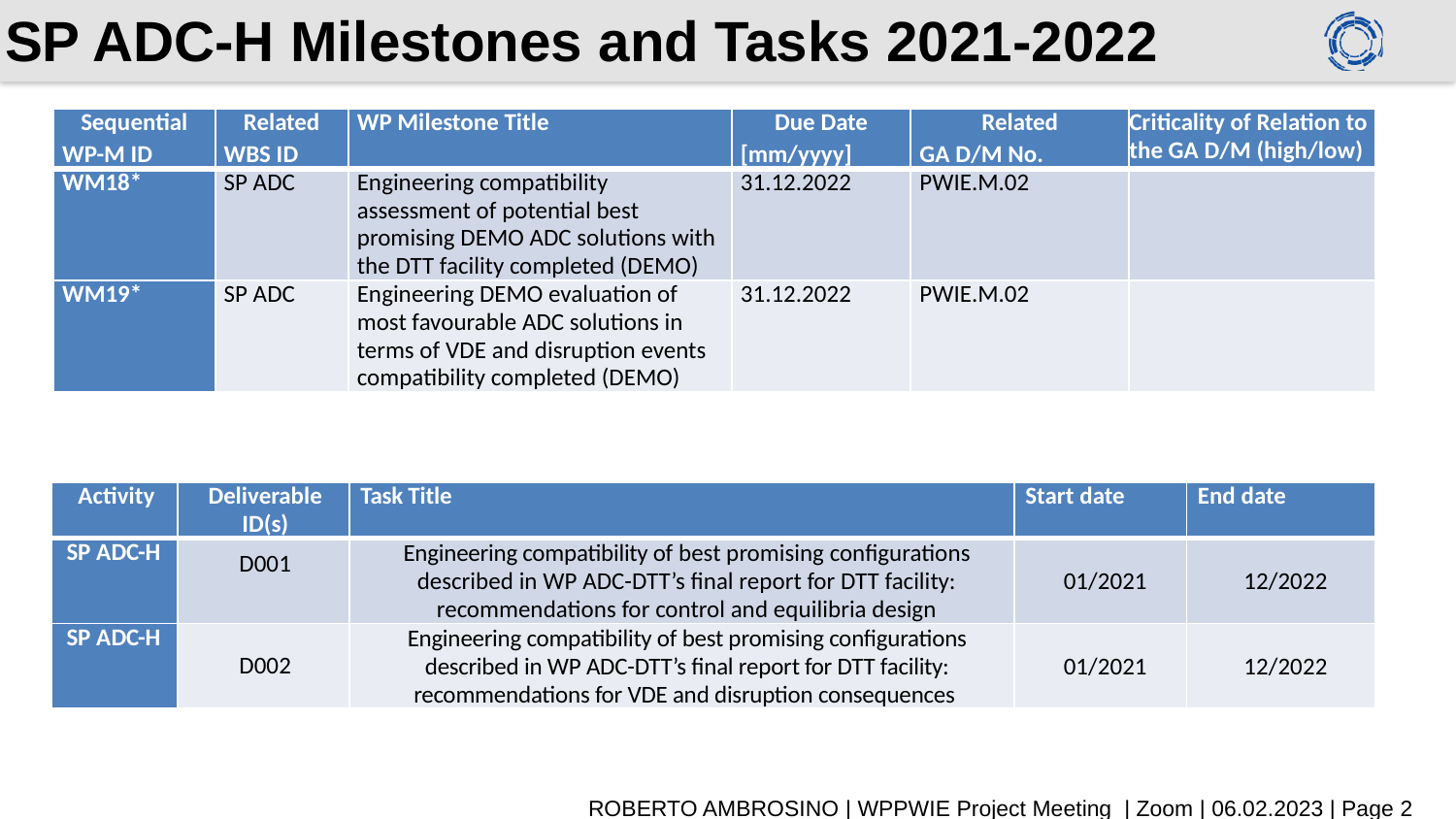

# SP ADC-H Milestones and Tasks 2021-2022
| Sequential WP-M ID | Related WBS ID | WP Milestone Title | Due Date [mm/yyyy] | Related GA D/M No. | Criticality of Relation to the GA D/M (high/low) |
| --- | --- | --- | --- | --- | --- |
| WM18\* | SP ADC | Engineering compatibility assessment of potential best promising DEMO ADC solutions with the DTT facility completed (DEMO) | 31.12.2022 | PWIE.M.02 |  |
| WM19\* | SP ADC | Engineering DEMO evaluation of most favourable ADC solutions in terms of VDE and disruption events compatibility completed (DEMO) | 31.12.2022 | PWIE.M.02 |  |
| Activity | Deliverable ID(s) | Task Title | Start date | End date |
| --- | --- | --- | --- | --- |
| SP ADC-H | D001 | Engineering compatibility of best promising configurations described in WP ADC-DTT’s final report for DTT facility: recommendations for control and equilibria design | 01/2021 | 12/2022 |
| SP ADC-H | D002 | Engineering compatibility of best promising configurations described in WP ADC-DTT’s final report for DTT facility: recommendations for VDE and disruption consequences | 01/2021 | 12/2022 |
ROBERTO AMBROSINO | WPPWIE Project Meeting  | Zoom | 06.02.2023 | Page 2